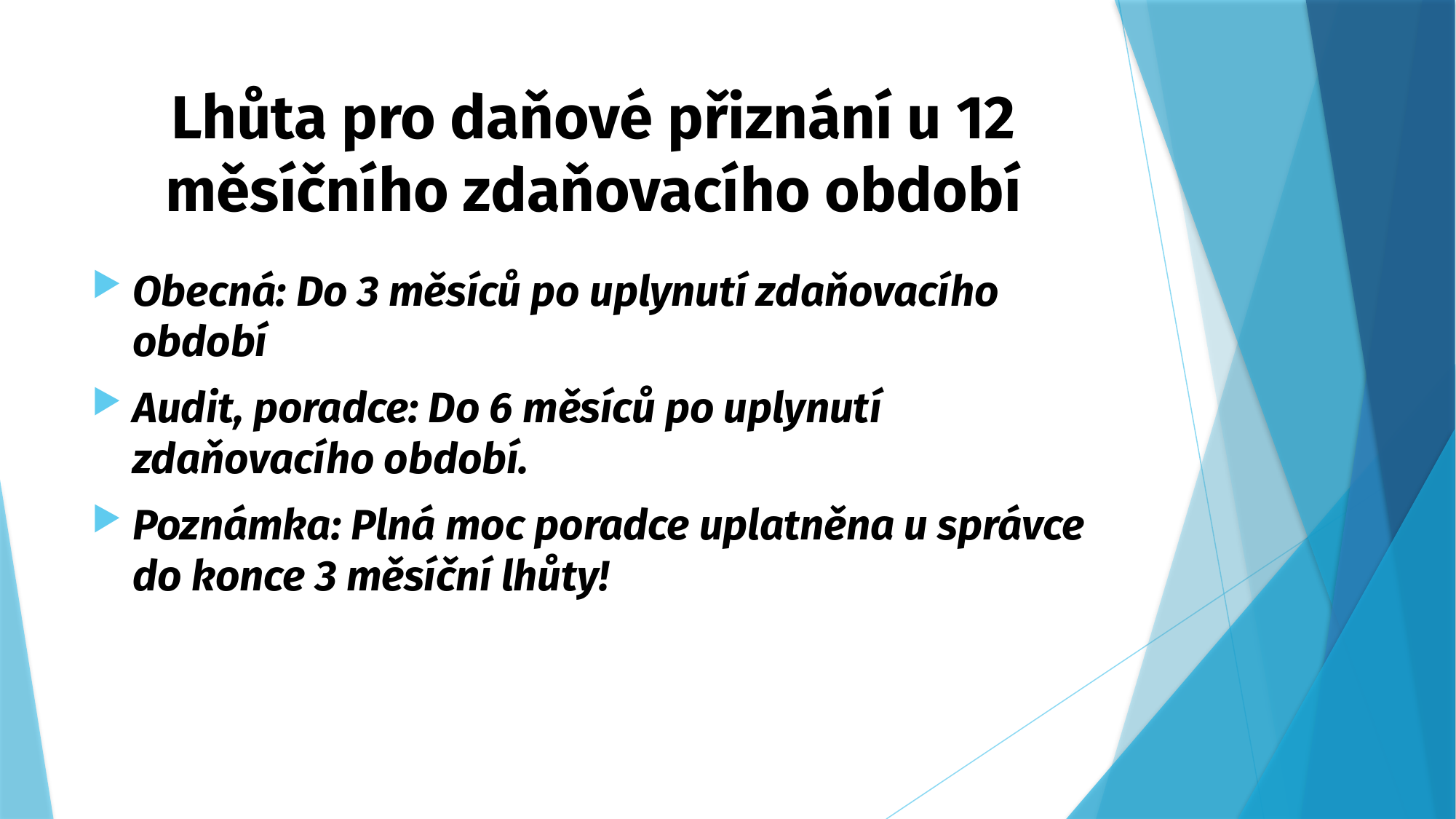

# Lhůta pro daňové přiznání u 12 měsíčního zdaňovacího období
Obecná: Do 3 měsíců po uplynutí zdaňovacího období
Audit, poradce: Do 6 měsíců po uplynutí zdaňovacího období.
Poznámka: Plná moc poradce uplatněna u správce do konce 3 měsíční lhůty!